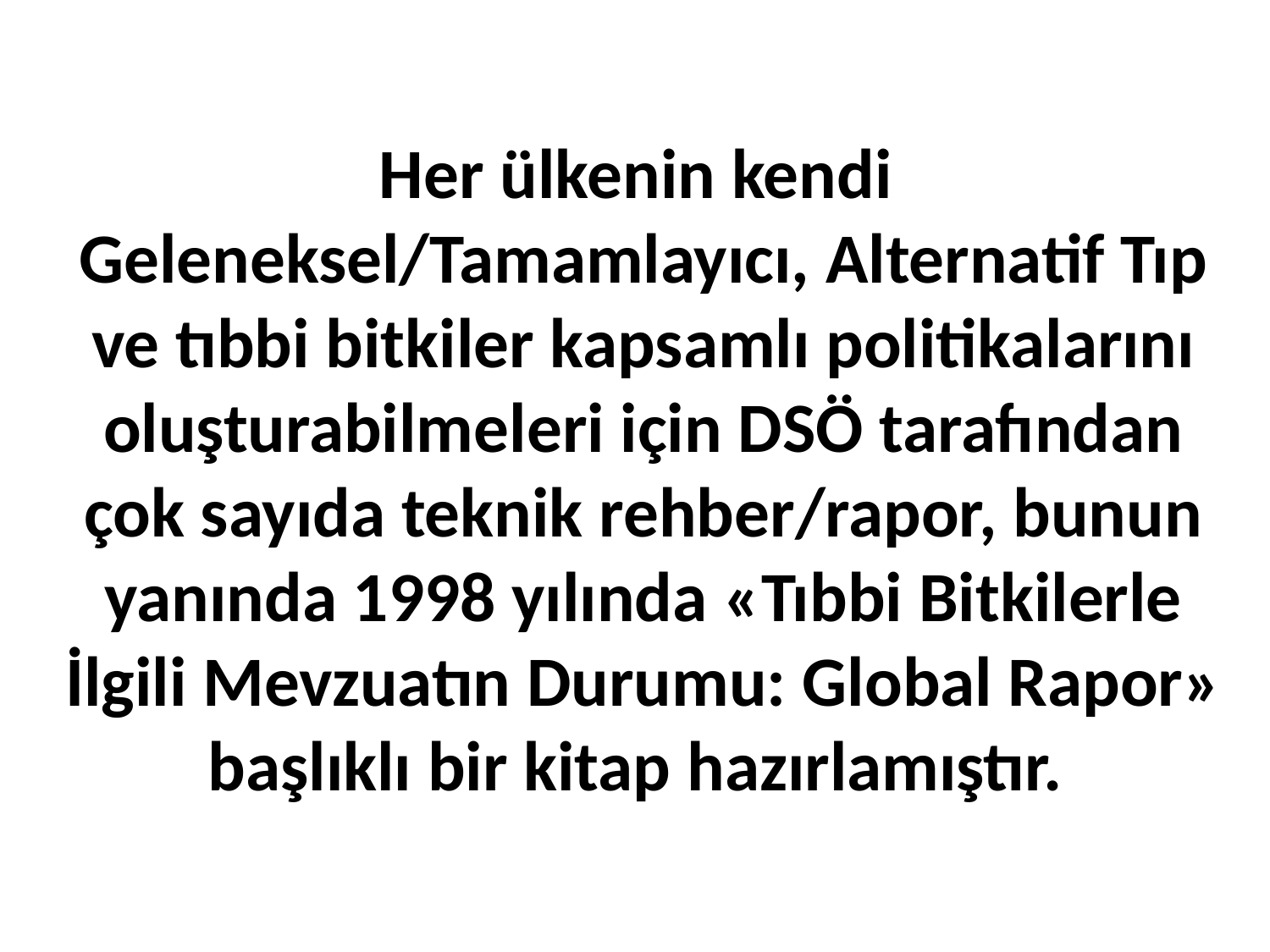

Her ülkenin kendi  Geleneksel/Tamamlayıcı, Alternatif Tıp ve tıbbi bitkiler kapsamlı politikalarını oluşturabilmeleri için DSÖ tarafından çok sayıda teknik rehber/rapor, bunun yanında 1998 yılında «Tıbbi Bitkilerle İlgili Mevzuatın Durumu: Global Rapor» başlıklı bir kitap hazırlamıştır.